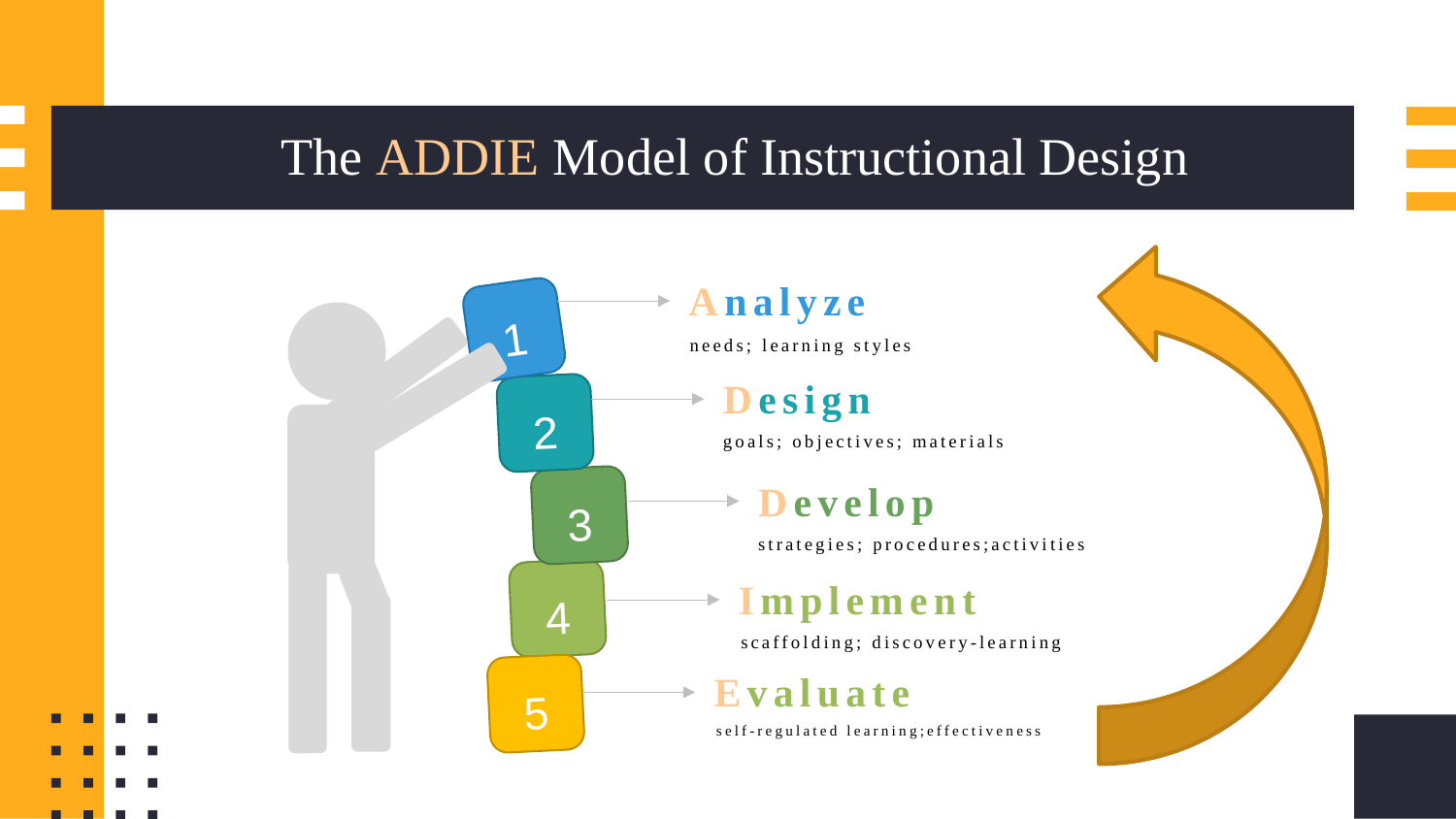

# The ADDIE Model of Instructional Design

Analyze
1

needs; learning styles
2
Design

goals; objectives; materials
3
Develop
strategies; procedures;activities

4

Implement

scaffolding; discovery-learning
5
Evaluate
2
self-regulated learning;effectiveness